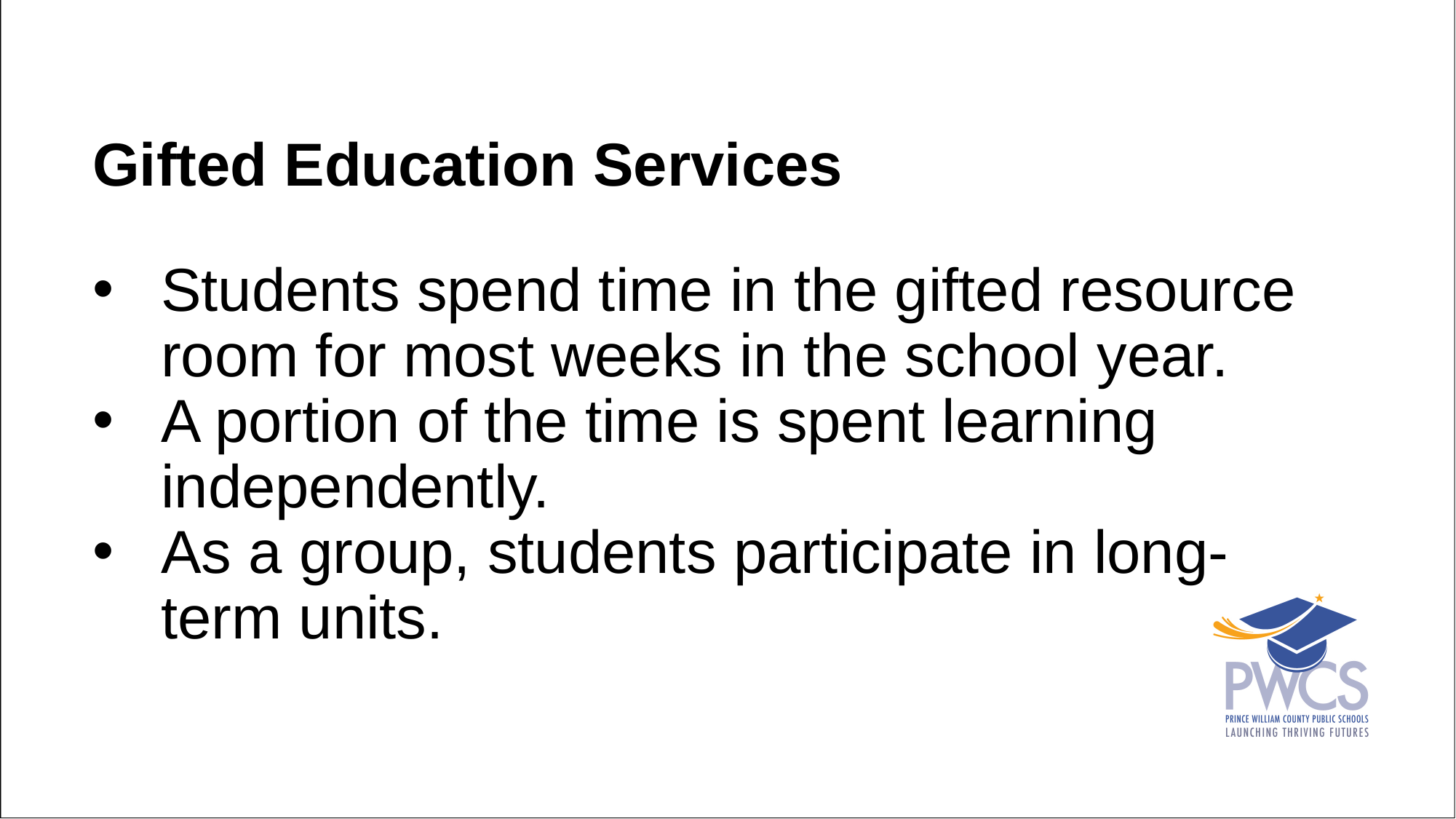

Gifted Education Services
Students spend time in the gifted resource room for most weeks in the school year.
A portion of the time is spent learning independently.
As a group, students participate in long-term units.